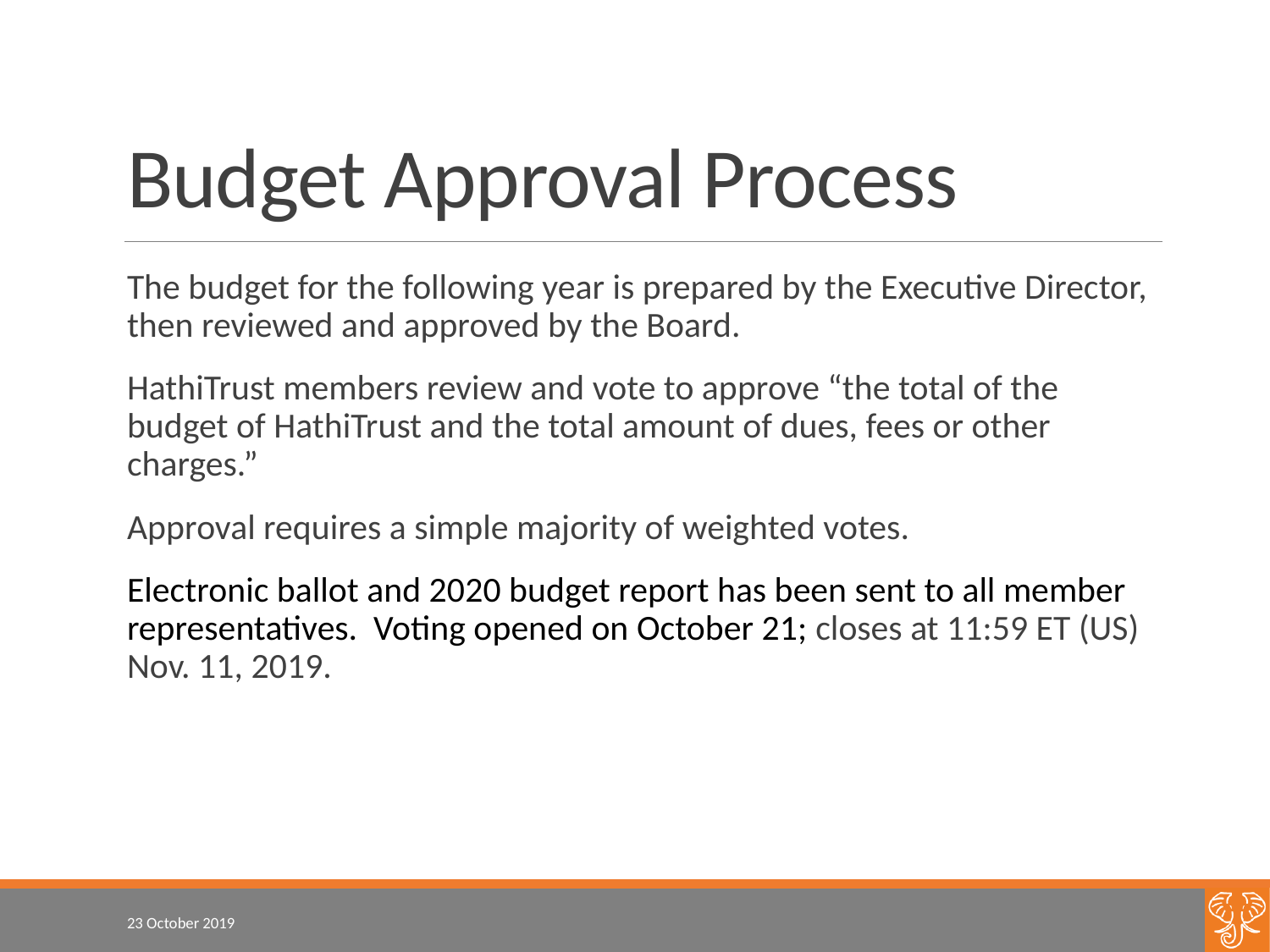

# Budget Approval Process
The budget for the following year is prepared by the Executive Director, then reviewed and approved by the Board.
HathiTrust members review and vote to approve “the total of the budget of HathiTrust and the total amount of dues, fees or other charges.”
Approval requires a simple majority of weighted votes.
Electronic ballot and 2020 budget report has been sent to all member representatives.  Voting opened on October 21; closes at 11:59 ET (US) Nov. 11, 2019.

23 October 2019